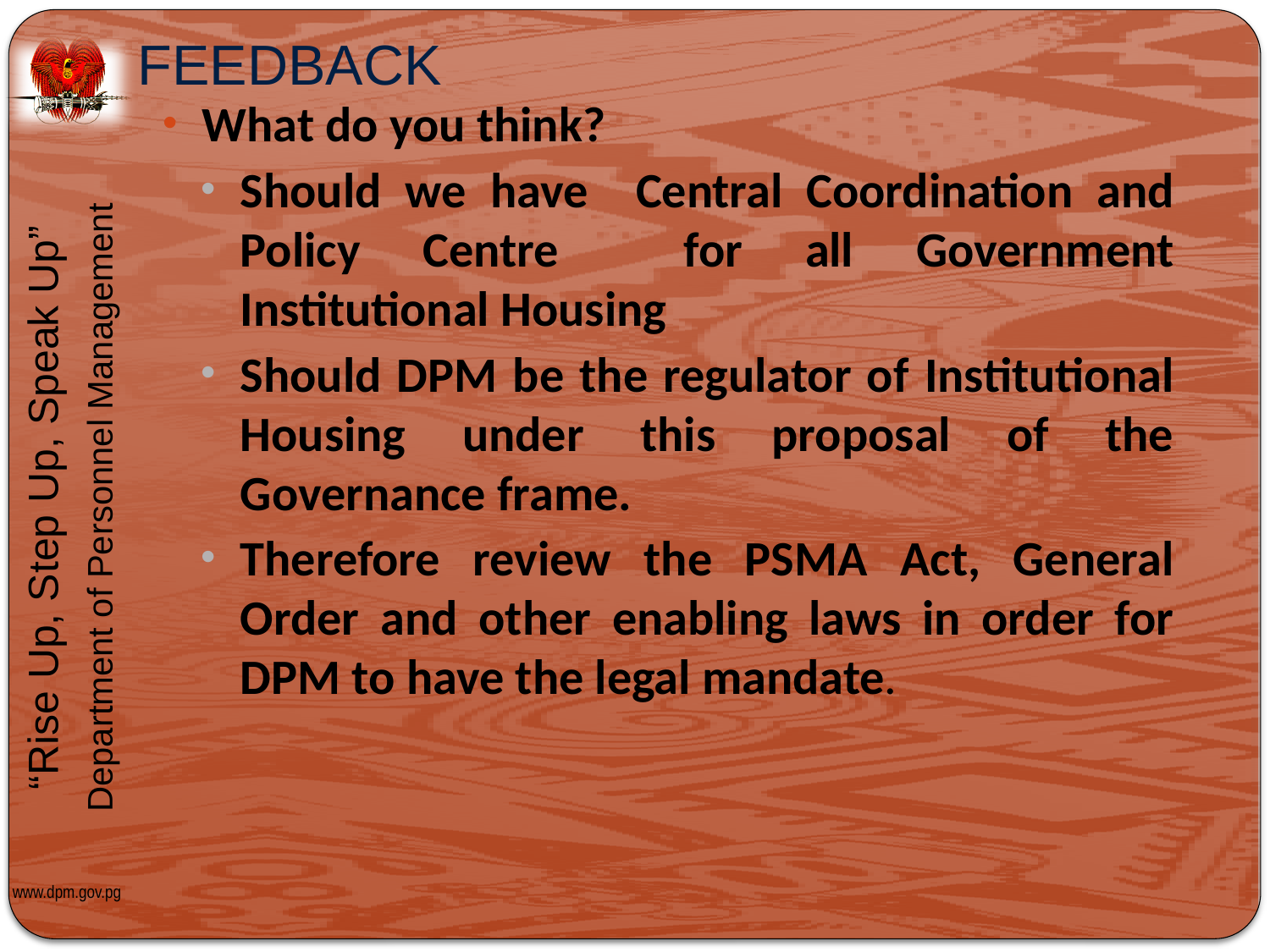

# FEEDBACK
What do you think?
Should we have  Central Coordination and Policy Centre  for all Government Institutional Housing
Should DPM be the regulator of Institutional Housing under this proposal of the Governance frame.
Therefore review the PSMA Act, General Order and other enabling laws in order for DPM to have the legal mandate.